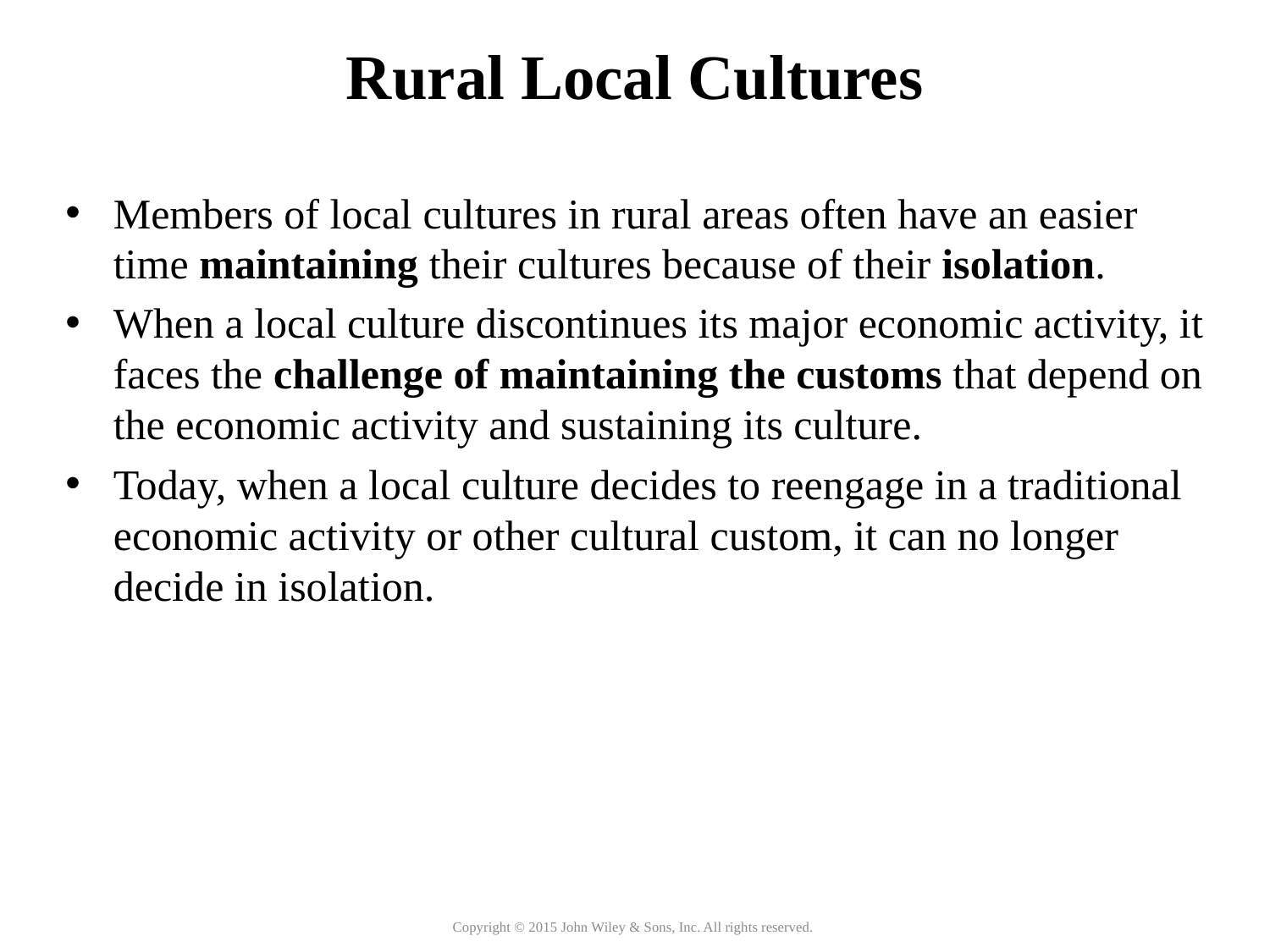

Rural Local Cultures
Members of local cultures in rural areas often have an easier time maintaining their cultures because of their isolation.
When a local culture discontinues its major economic activity, it faces the challenge of maintaining the customs that depend on the economic activity and sustaining its culture.
Today, when a local culture decides to reengage in a traditional economic activity or other cultural custom, it can no longer decide in isolation.
Copyright © 2015 John Wiley & Sons, Inc. All rights reserved.